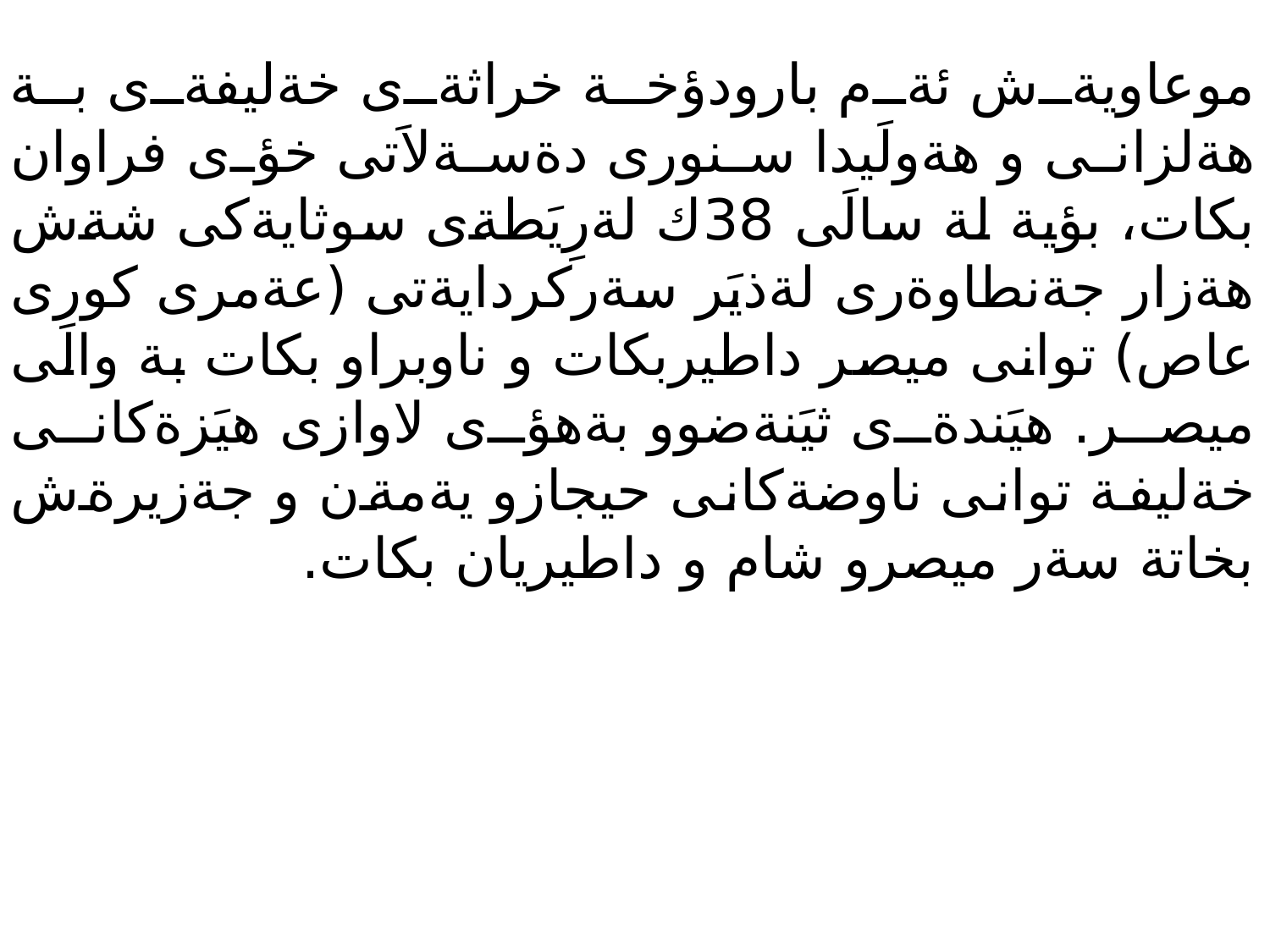

موعاويةش ئةم بارودؤخة خراثةى خةليفةى بة هةلزانى و هةولَيدا سنورى دةسةلاَتى خؤى فراوان بكات، بؤية لة سالَى 38ك لةرِيَطةى سوثايةكى شةش هةزار جةنطاوةرى لةذيَر سةركردايةتى (عةمرى كورِى عاص) توانى ميصر داطيربكات و ناوبراو بكات بة والى ميصر. هيَندةى ثيَنةضوو بةهؤى لاوازى هيَزةكانى خةليفة توانى ناوضةكانى حيجازو يةمةن و جةزيرةش بخاتة سةر ميصرو شام و داطيريان بكات.